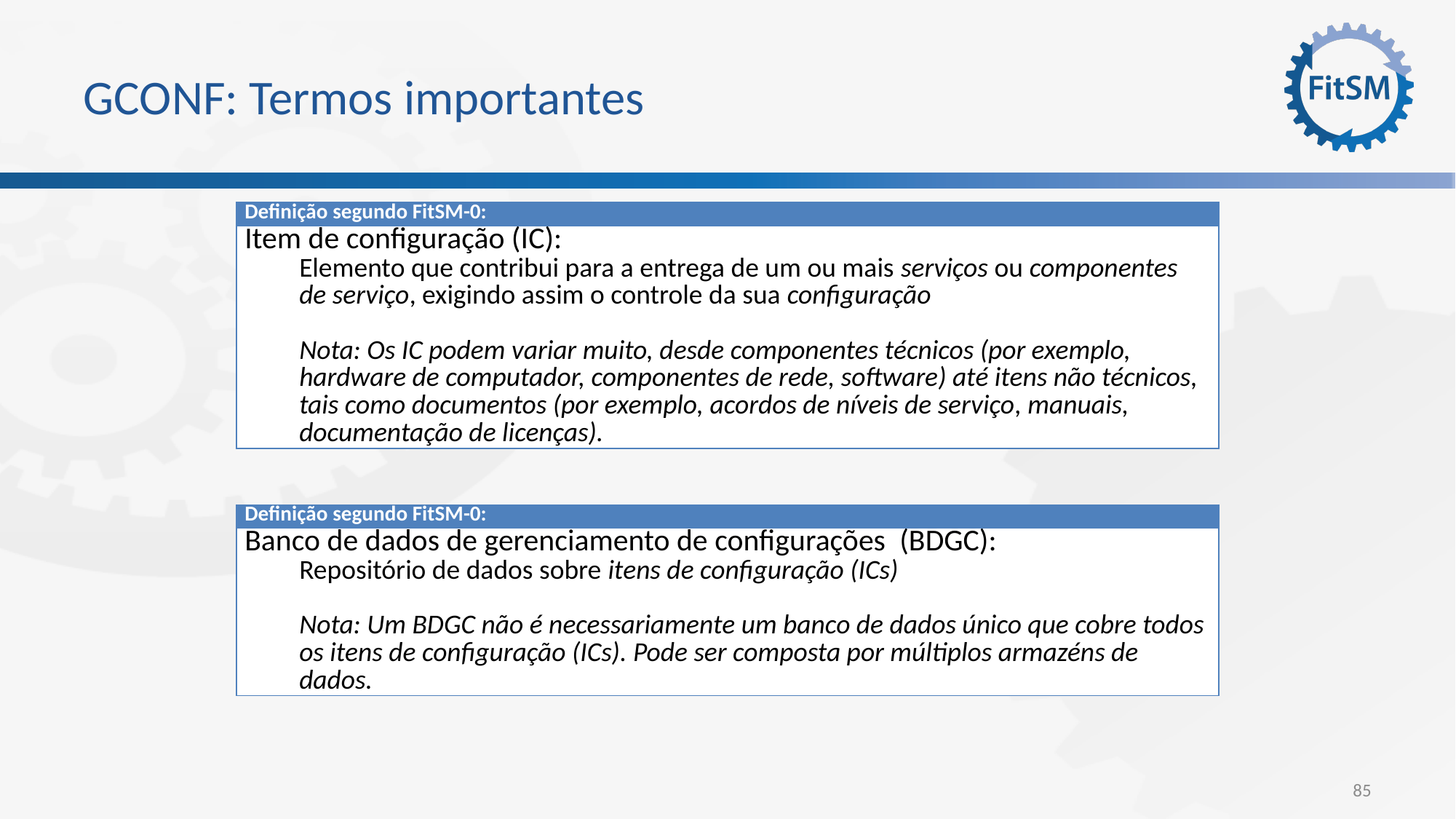

# GCONF: Termos importantes
| Definição segundo FitSM-0: |
| --- |
| Item de configuração (IC): Elemento que contribui para a entrega de um ou mais serviços ou componentes de serviço, exigindo assim o controle da sua configuração Nota: Os IC podem variar muito, desde componentes técnicos (por exemplo, hardware de computador, componentes de rede, software) até itens não técnicos, tais como documentos (por exemplo, acordos de níveis de serviço, manuais, documentação de licenças). |
| Definição segundo FitSM-0: |
| --- |
| Banco de dados de gerenciamento de configurações (BDGC): Repositório de dados sobre itens de configuração (ICs) Nota: Um BDGC não é necessariamente um banco de dados único que cobre todos os itens de configuração (ICs). Pode ser composta por múltiplos armazéns de dados. |
85